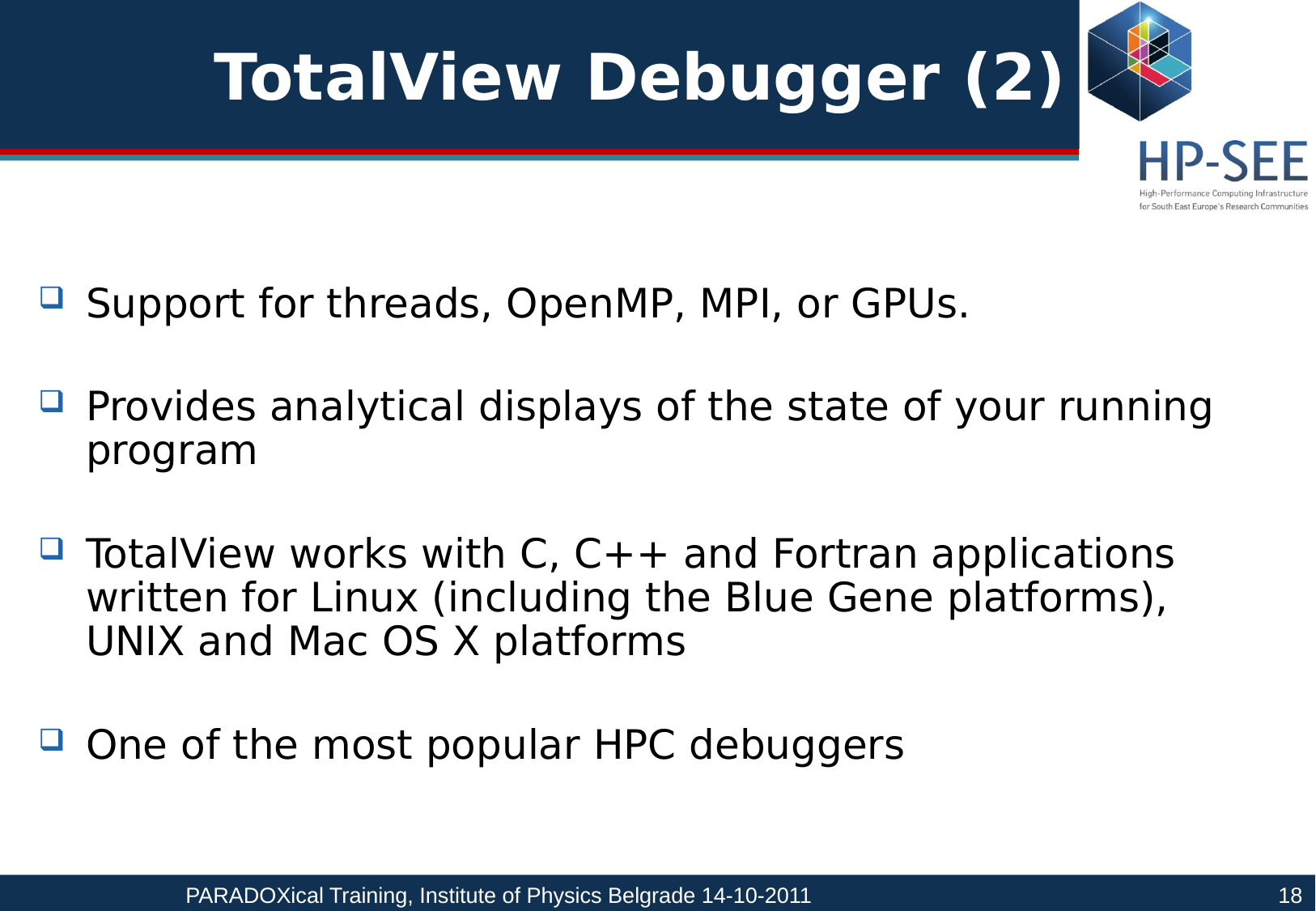

# TotalView Debugger (2)

Support for threads, OpenMP, MPI, or GPUs.

Provides analytical displays of the state of your running program

TotalView works with C, C++ and Fortran applications written for Linux (including the Blue Gene platforms), UNIX and Mac OS X platforms

One of the most popular HPC debuggers

PARADOXical Training, Institute of Physics Belgrade 14-10-2011				18